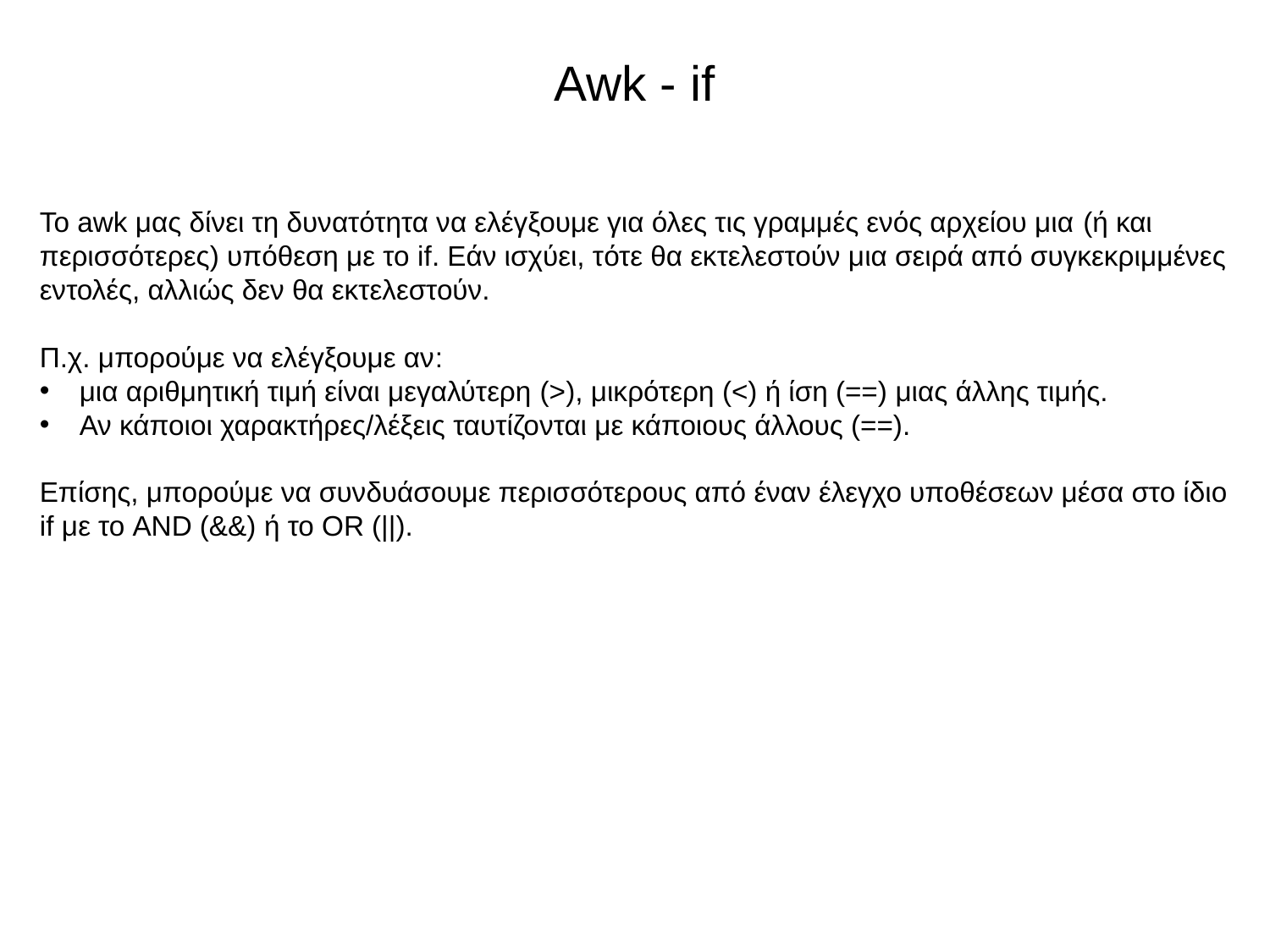

# Awk - if
Το awk μας δίνει τη δυνατότητα να ελέγξουμε για όλες τις γραμμές ενός αρχείου μια (ή και περισσότερες) υπόθεση με το if. Εάν ισχύει, τότε θα εκτελεστούν μια σειρά από συγκεκριμμένες εντολές, αλλιώς δεν θα εκτελεστούν.

Π.χ. μπορούμε να ελέγξουμε αν:
μια αριθμητική τιμή είναι μεγαλύτερη (>), μικρότερη (<) ή ίση (==) μιας άλλης τιμής.
Αν κάποιοι χαρακτήρες/λέξεις ταυτίζονται με κάποιους άλλους (==).

Επίσης, μπορούμε να συνδυάσουμε περισσότερους από έναν έλεγχο υποθέσεων μέσα στο ίδιο if με το AND (&&) ή το OR (||).